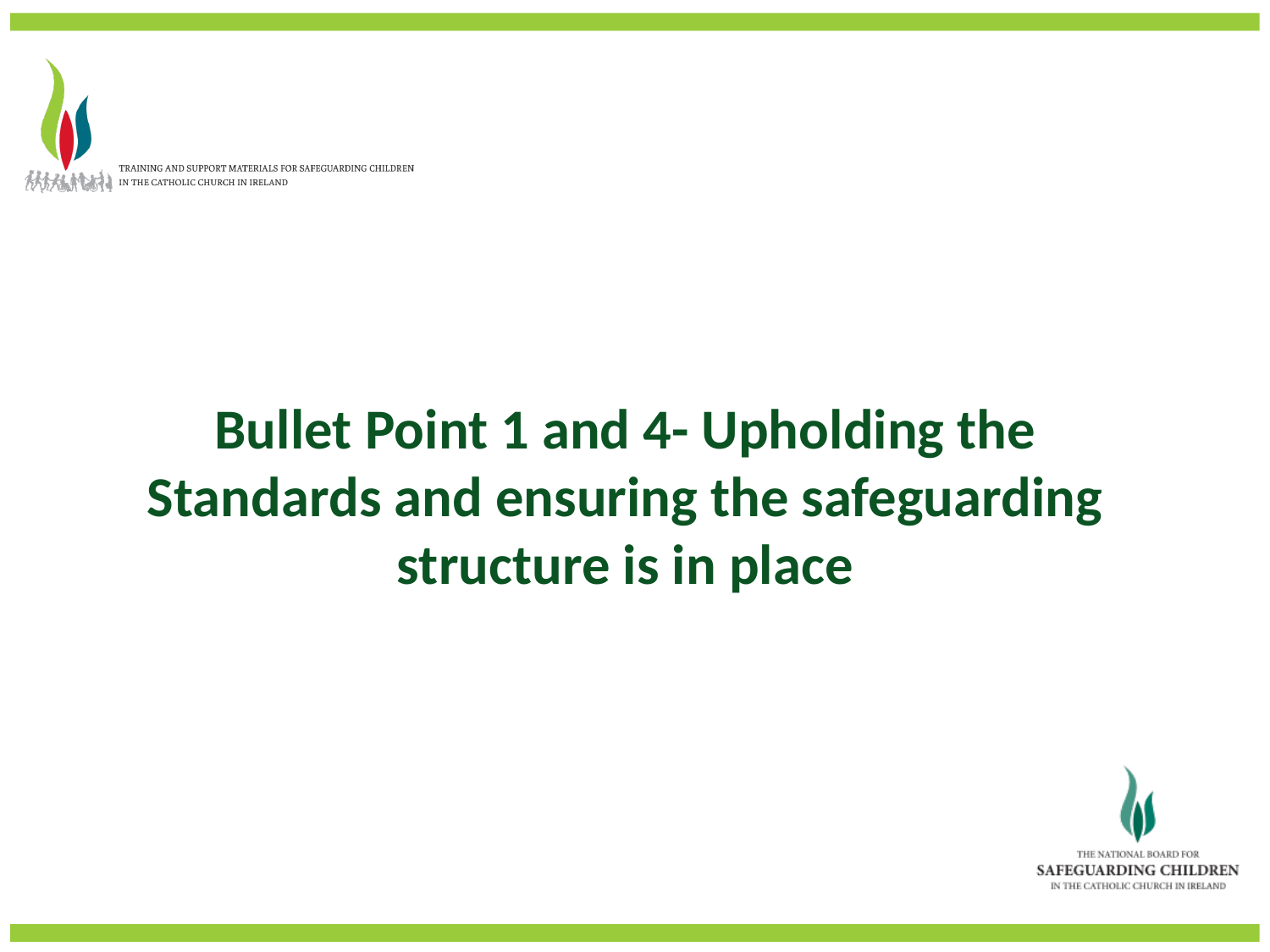

Bullet Point 1 and 4- Upholding the Standards and ensuring the safeguarding structure is in place